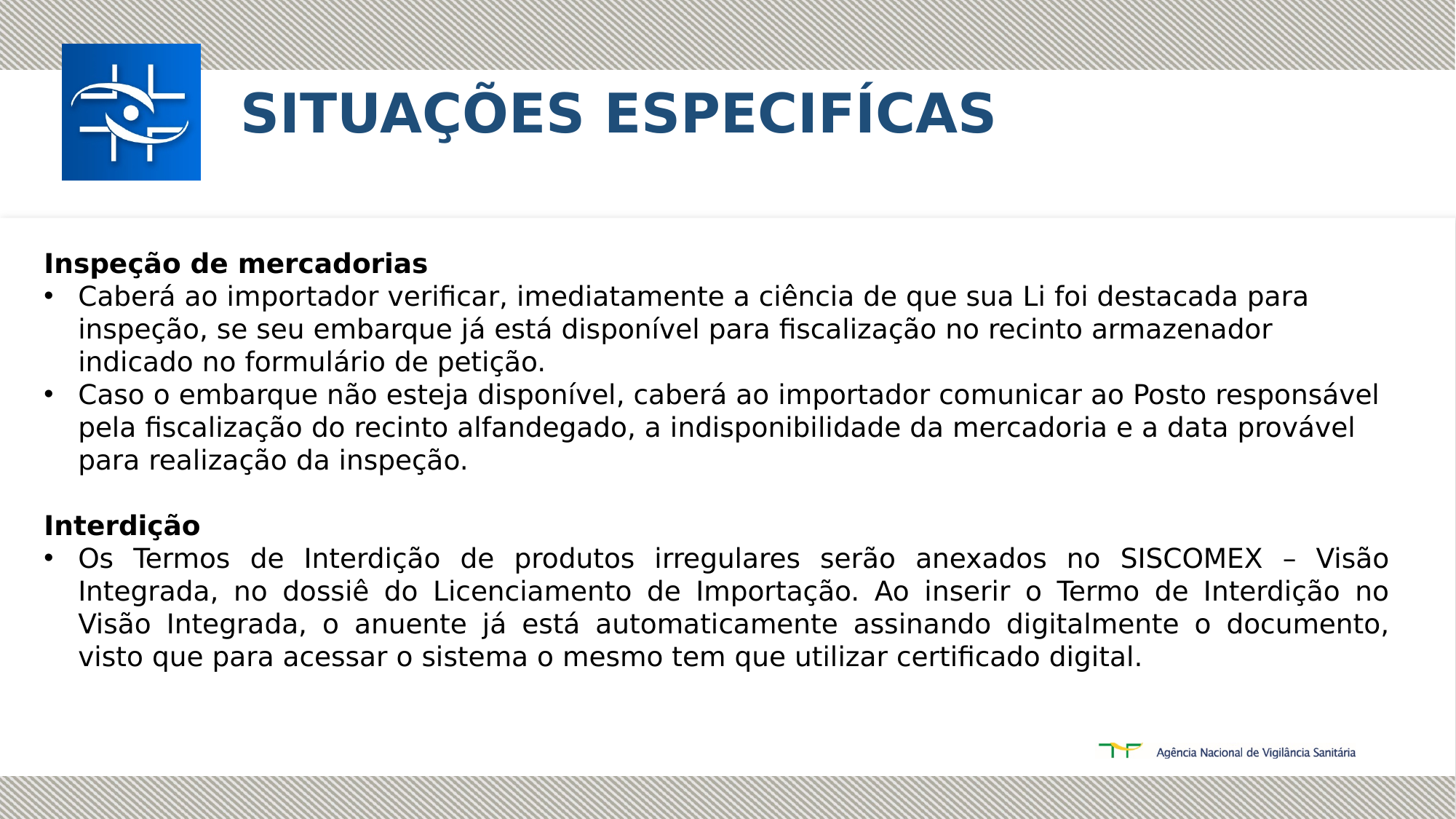

SITUAÇÕES ESPECIFÍCAS
Inspeção de mercadorias
Caberá ao importador verificar, imediatamente a ciência de que sua Li foi destacada para inspeção, se seu embarque já está disponível para fiscalização no recinto armazenador indicado no formulário de petição.
Caso o embarque não esteja disponível, caberá ao importador comunicar ao Posto responsável pela fiscalização do recinto alfandegado, a indisponibilidade da mercadoria e a data provável para realização da inspeção.

Interdição
Os Termos de Interdição de produtos irregulares serão anexados no SISCOMEX – Visão Integrada, no dossiê do Licenciamento de Importação. Ao inserir o Termo de Interdição no Visão Integrada, o anuente já está automaticamente assinando digitalmente o documento, visto que para acessar o sistema o mesmo tem que utilizar certificado digital.